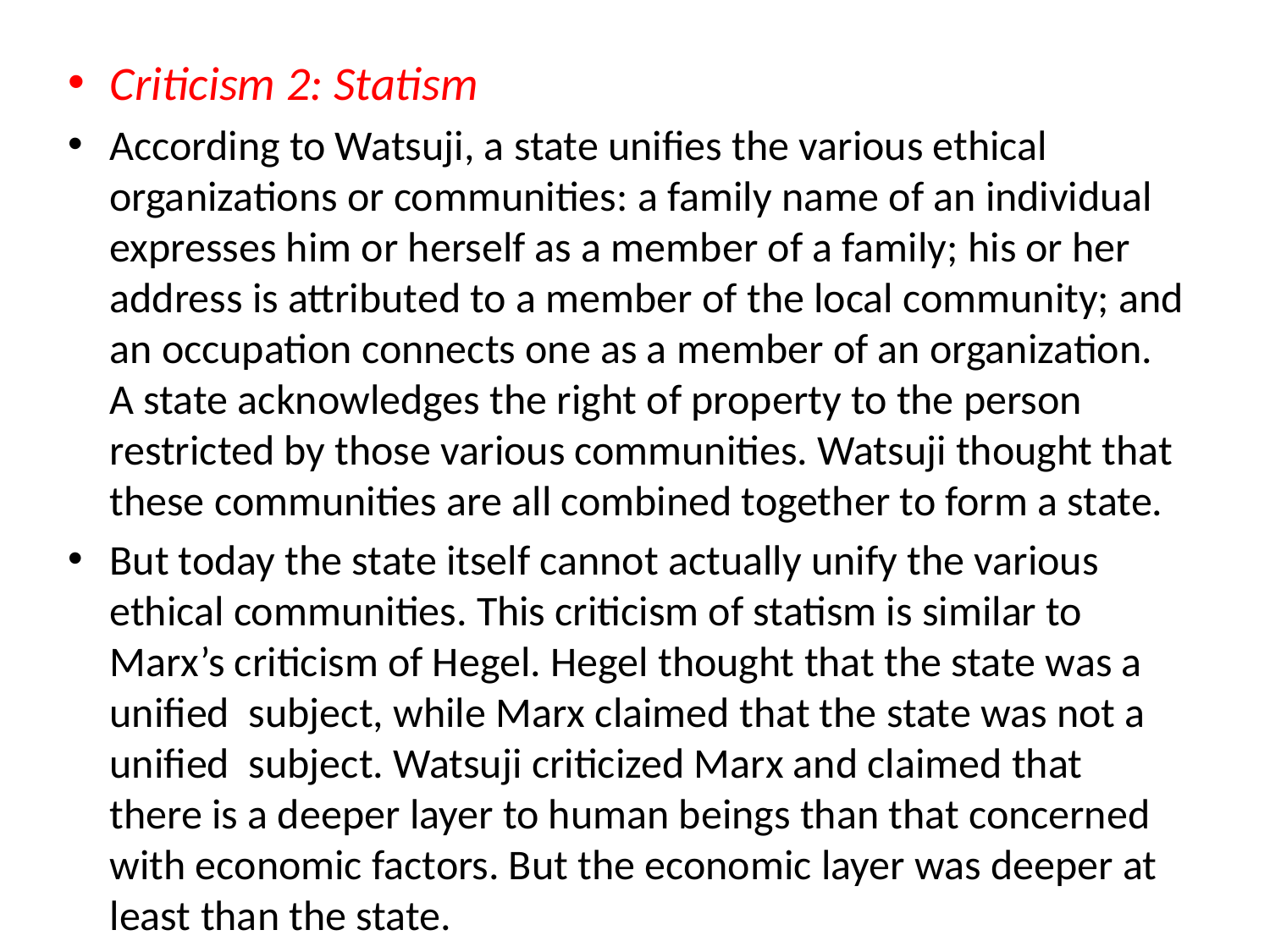

#
Criticism 2: Statism
According to Watsuji, a state unifies the various ethical organizations or communities: a family name of an individual expresses him or herself as a member of a family; his or her address is attributed to a member of the local community; and an occupation connects one as a member of an organization. A state acknowledges the right of property to the person restricted by those various communities. Watsuji thought that these communities are all combined together to form a state.
But today the state itself cannot actually unify the various ethical communities. This criticism of statism is similar to Marx’s criticism of Hegel. Hegel thought that the state was a unified  subject, while Marx claimed that the state was not a unified  subject. Watsuji criticized Marx and claimed that there is a deeper layer to human beings than that concerned with economic factors. But the economic layer was deeper at least than the state.